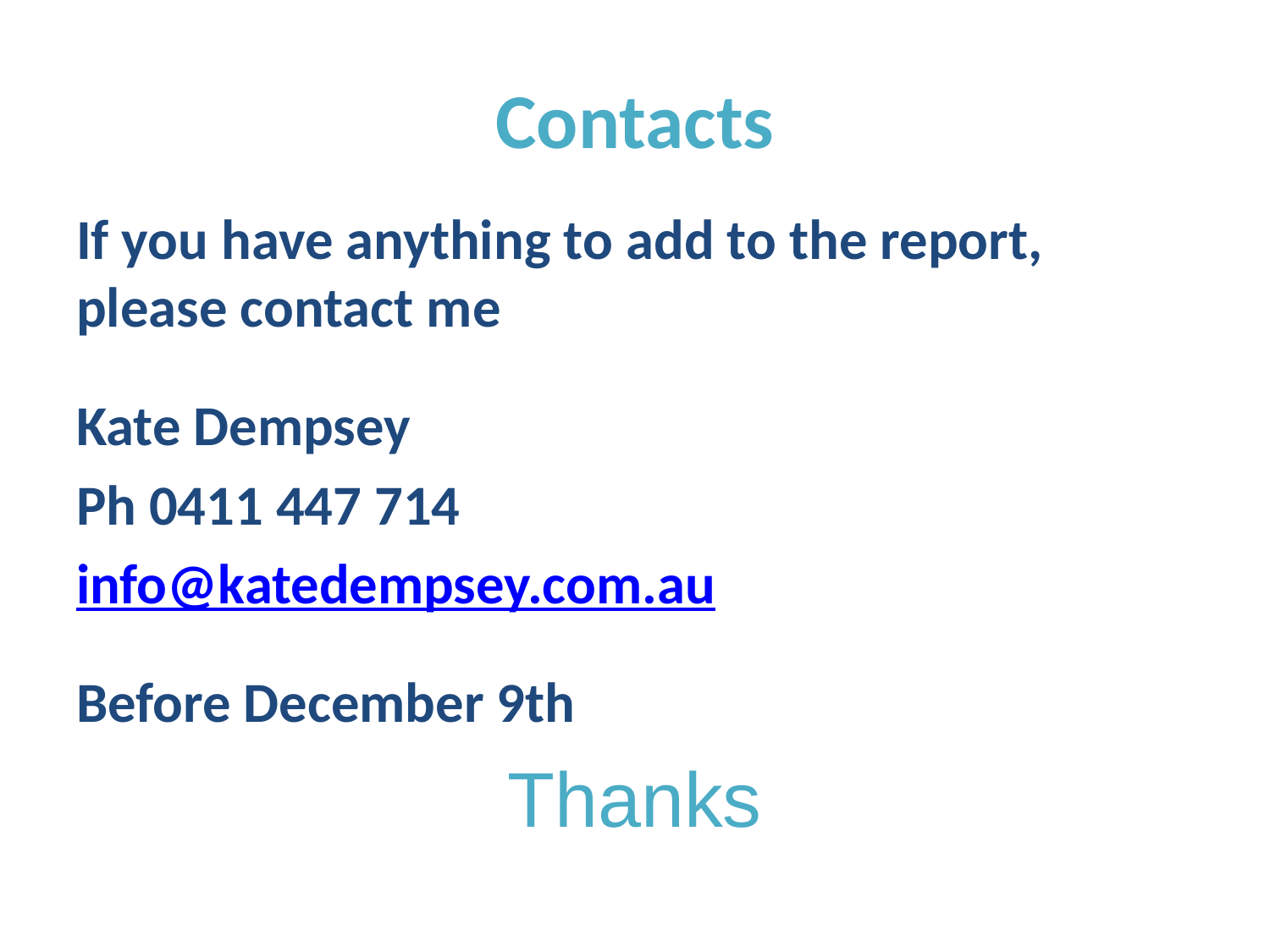

# Contacts
If you have anything to add to the report, please contact me

Kate Dempsey
Ph 0411 447 714
info@katedempsey.com.au

Before December 9th
Thanks